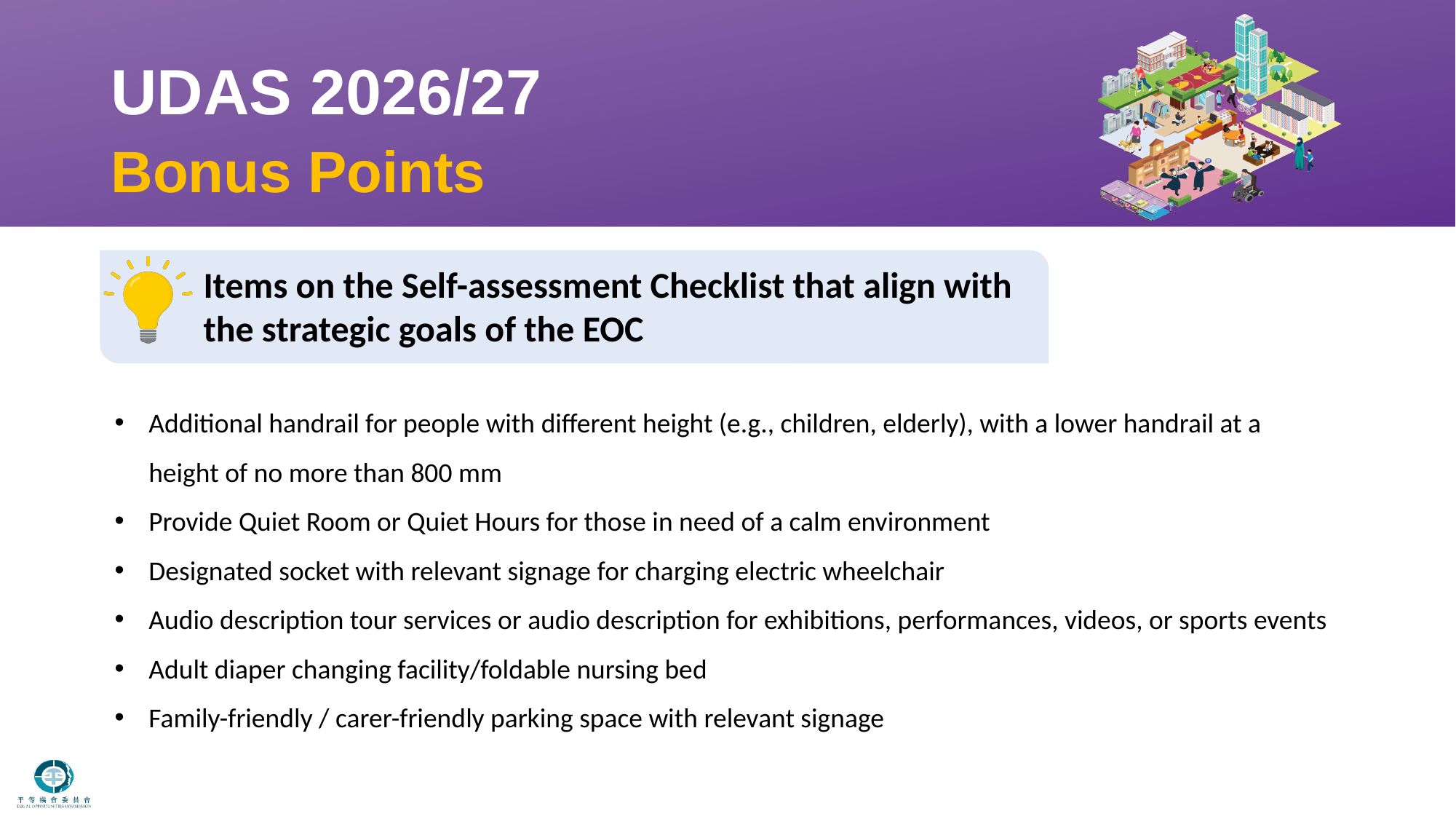

# UDAS 2026/27 Bonus Points

Items on the Self-assessment Checklist that align with the strategic goals of the EOC
Additional handrail for people with different height (e.g., children, elderly), with a lower handrail at a height of no more than 800 mm
Provide Quiet Room or Quiet Hours for those in need of a calm environment
Designated socket with relevant signage for charging electric wheelchair
Audio description tour services or audio description for exhibitions, performances, videos, or sports events
Adult diaper changing facility/foldable nursing bed
Family-friendly / carer-friendly parking space with relevant signage